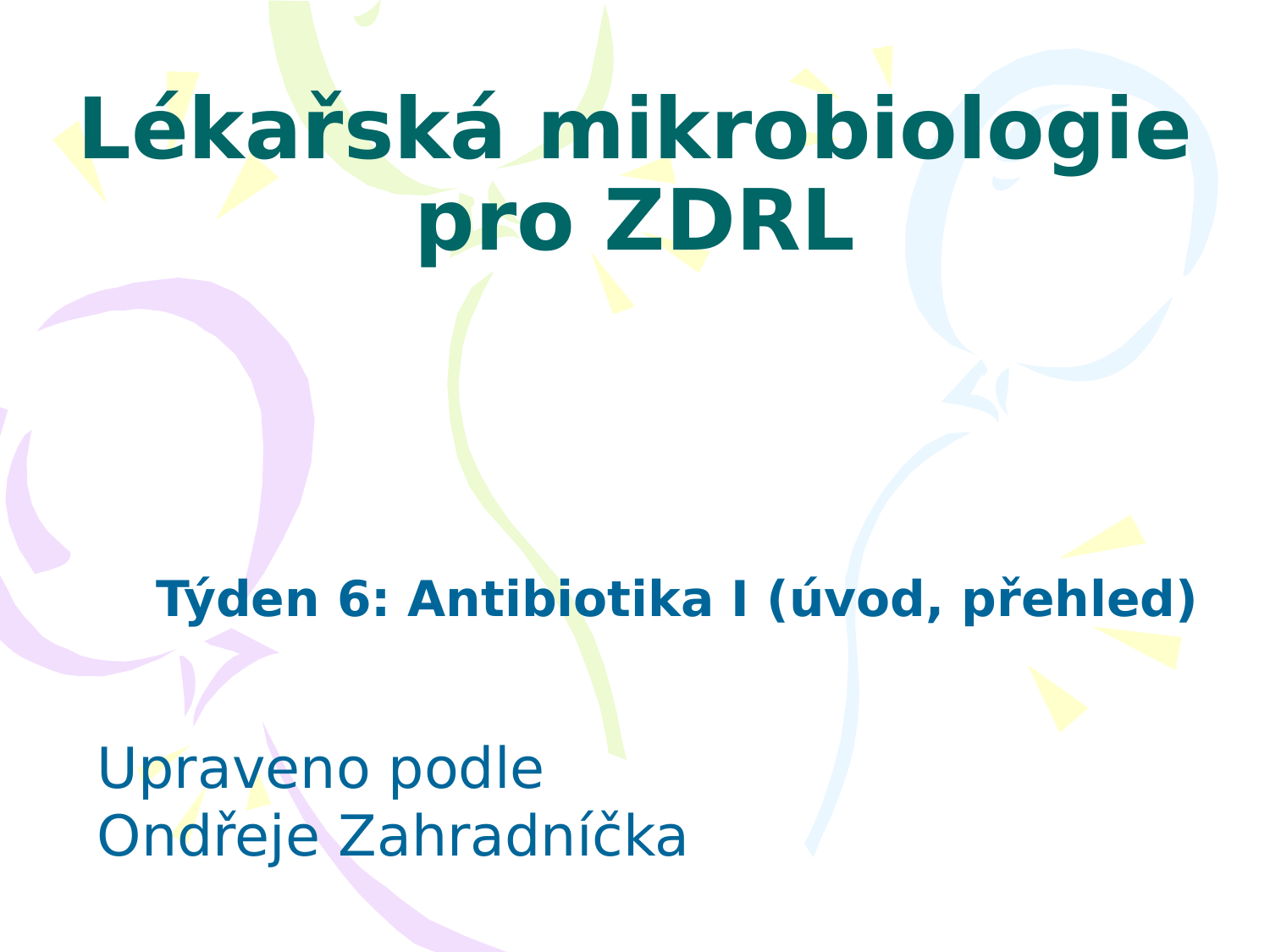

# Lékařská mikrobiologie pro ZDRL
Týden 6: Antibiotika I (úvod, přehled)
Upraveno podle Ondřeje Zahradníčka